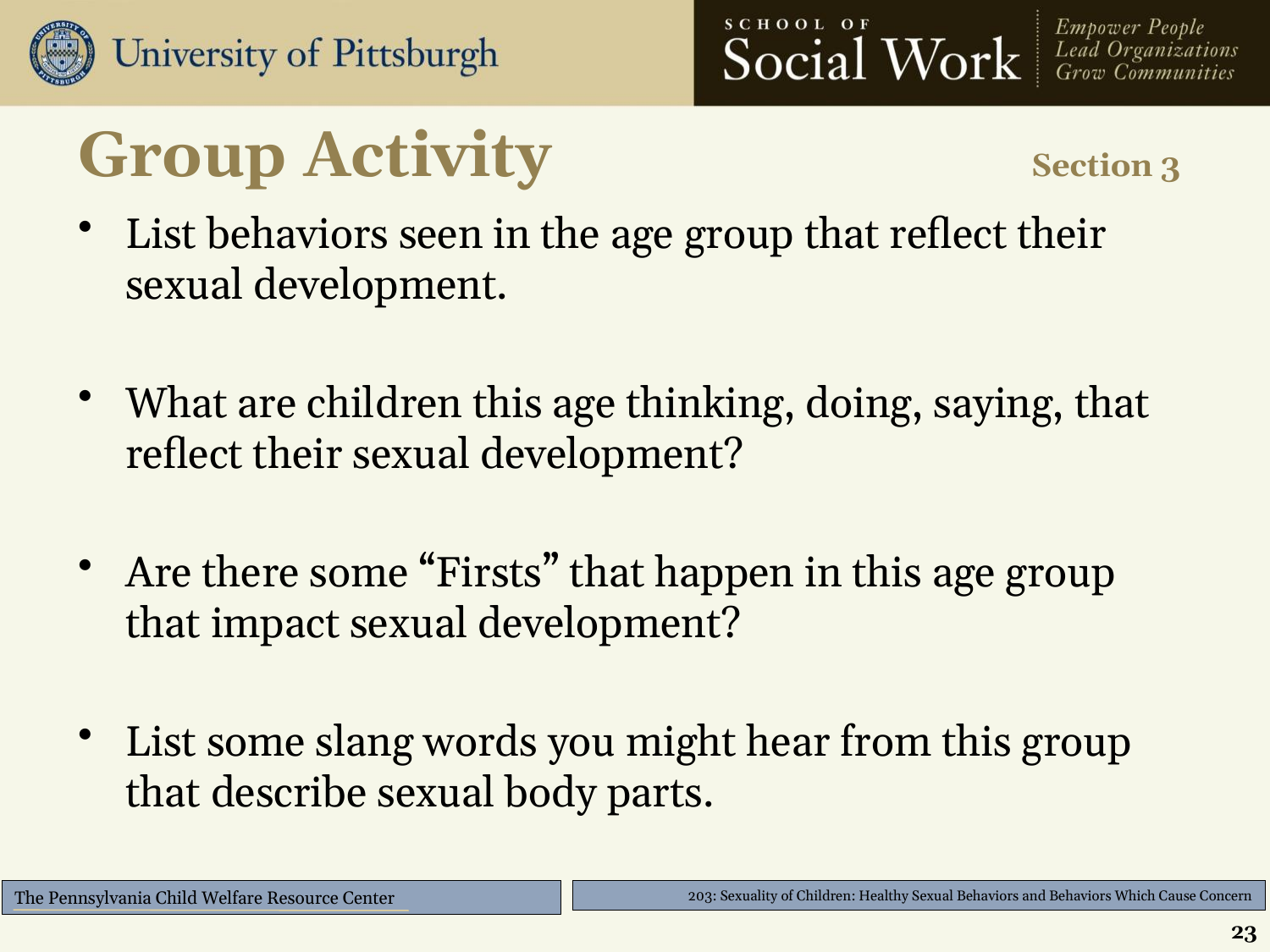

# Group Activity	       			    Section 3
List behaviors seen in the age group that reflect their sexual development.

What are children this age thinking, doing, saying, that reflect their sexual development?

Are there some “Firsts” that happen in this age group that impact sexual development?

List some slang words you might hear from this group that describe sexual body parts.
23